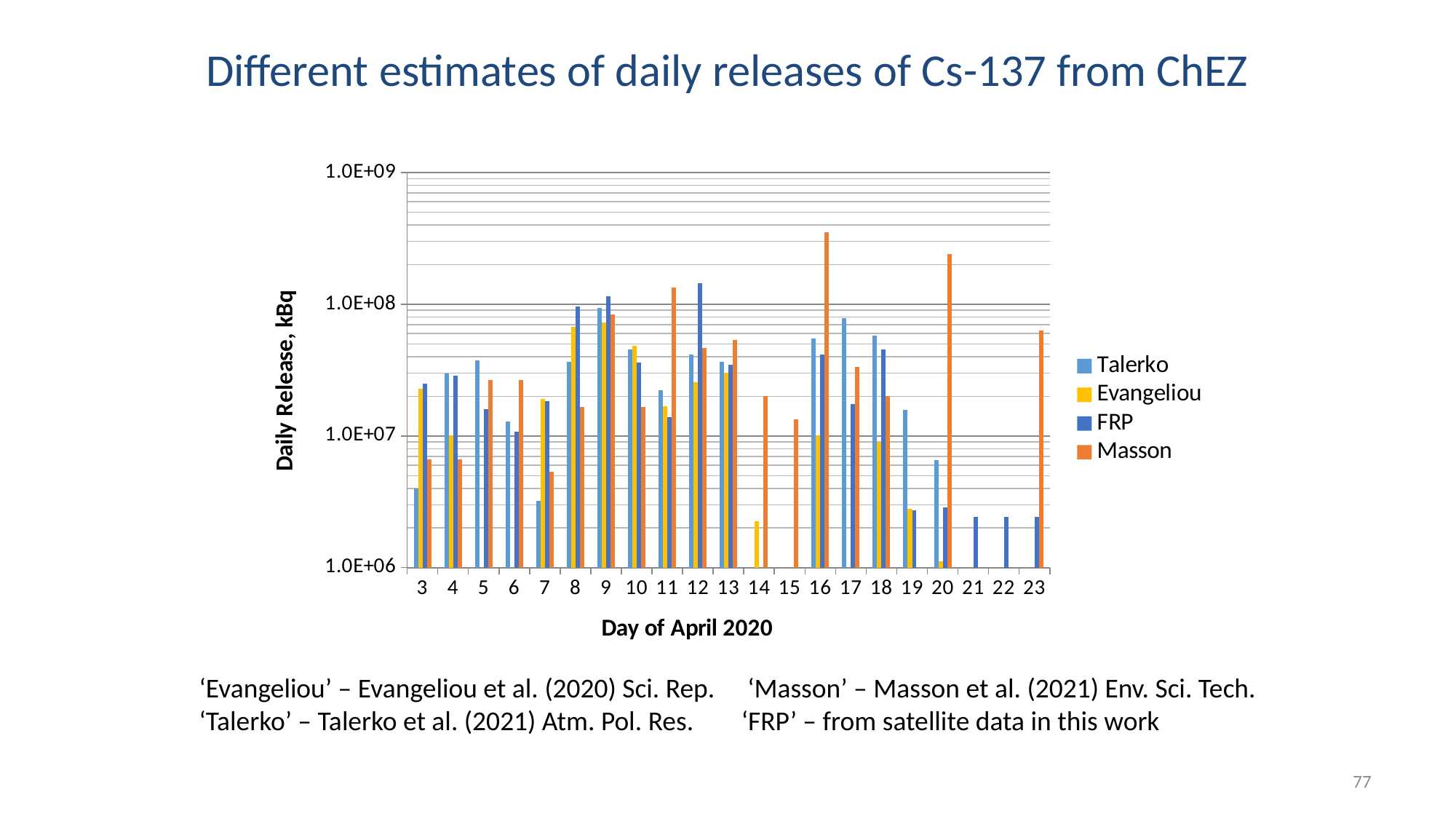

# Different estimates of daily releases of Cs-137 from ChEZ

[unsupported chart]

‘Evangeliou’ – Evangeliou et al. (2020) Sci. Rep.
‘Talerko’ – Talerko et al. (2021) Atm. Pol. Res.
 ‘Masson’ – Masson et al. (2021) Env. Sci. Tech.
‘FRP’ – from satellite data in this work
77